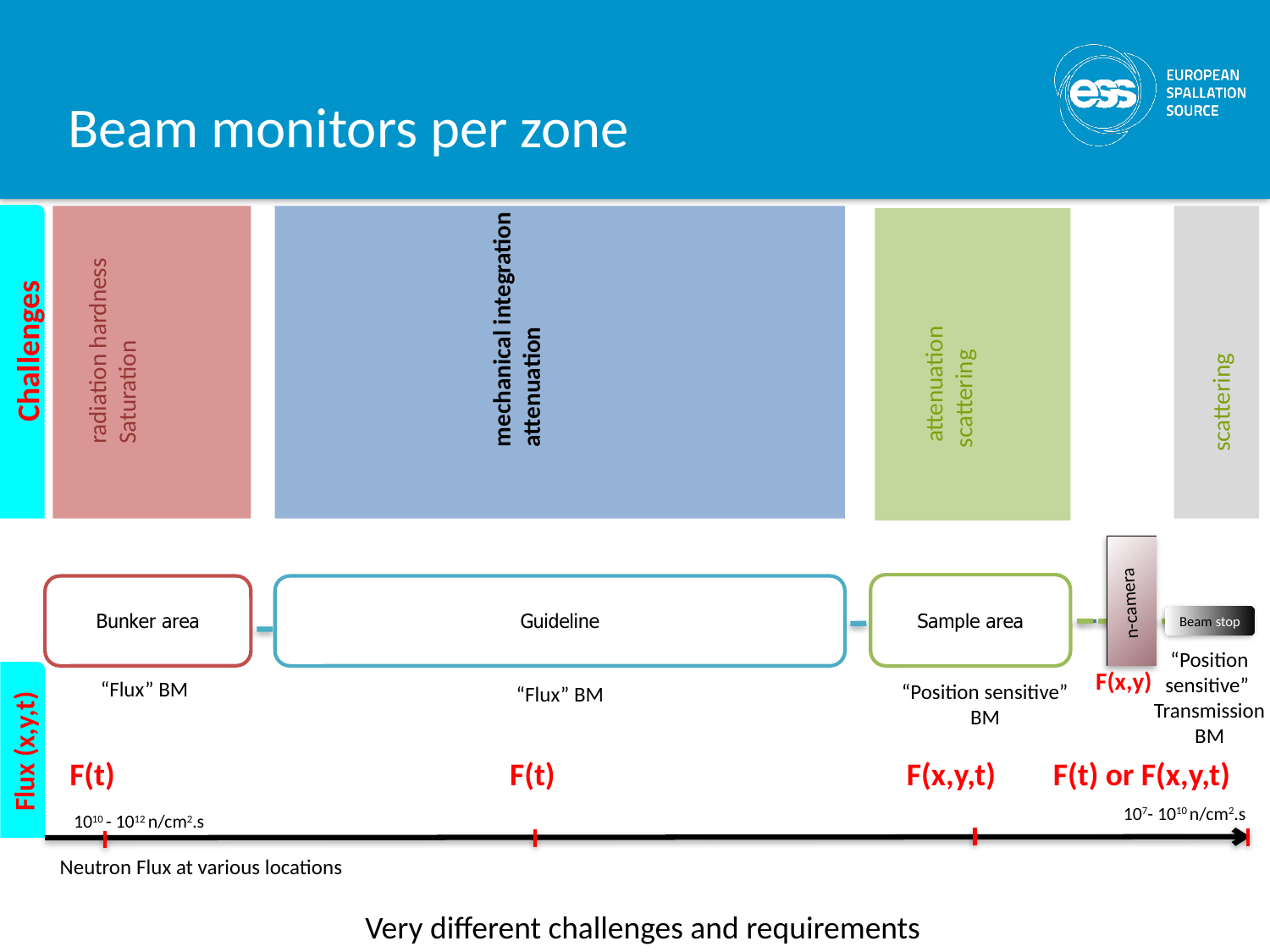

# Beam monitors per zone

 attenuation
scattering

scattering
mechanical integration
attenuation
radiation hardness
Saturation
Challenges

Sample area
Bunker area
Guideline
n-camera
Beam stop
“Position sensitive”  Transmission BM

F(x,y)

“Flux” BM
“Position sensitive” BM
“Flux” BM
Flux (x,y,t)
       F(t)                                                       F(t)                                                 F(x,y,t)        F(t) or F(x,y,t)
107- 1010 n/cm2.s
1010 - 1012 n/cm2.s
Neutron Flux at various locations
Very different challenges and requirements